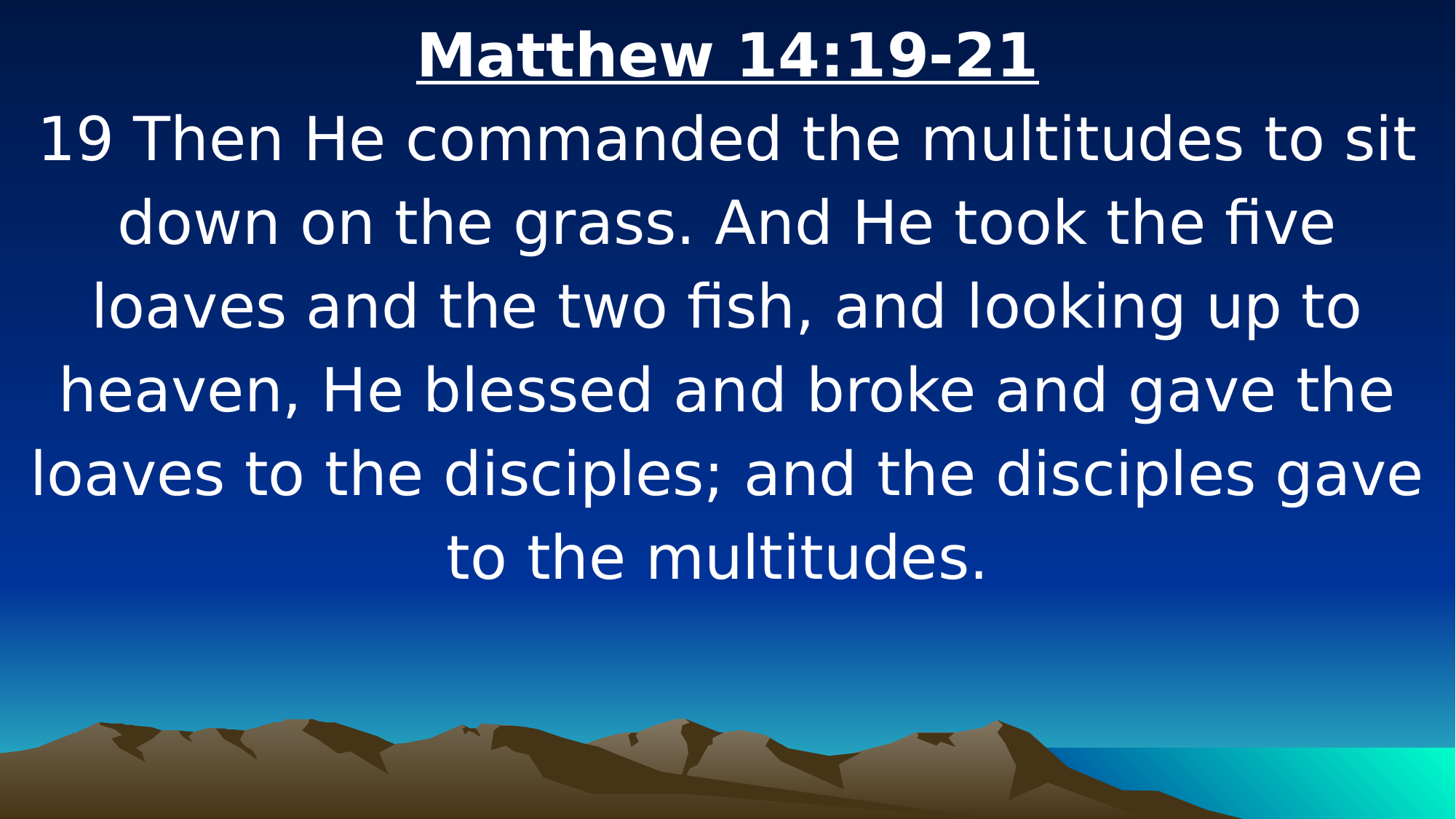

Matthew 14:19-21
19 Then He commanded the multitudes to sit down on the grass. And He took the five loaves and the two fish, and looking up to heaven, He blessed and broke and gave the loaves to the disciples; and the disciples gave to the multitudes.